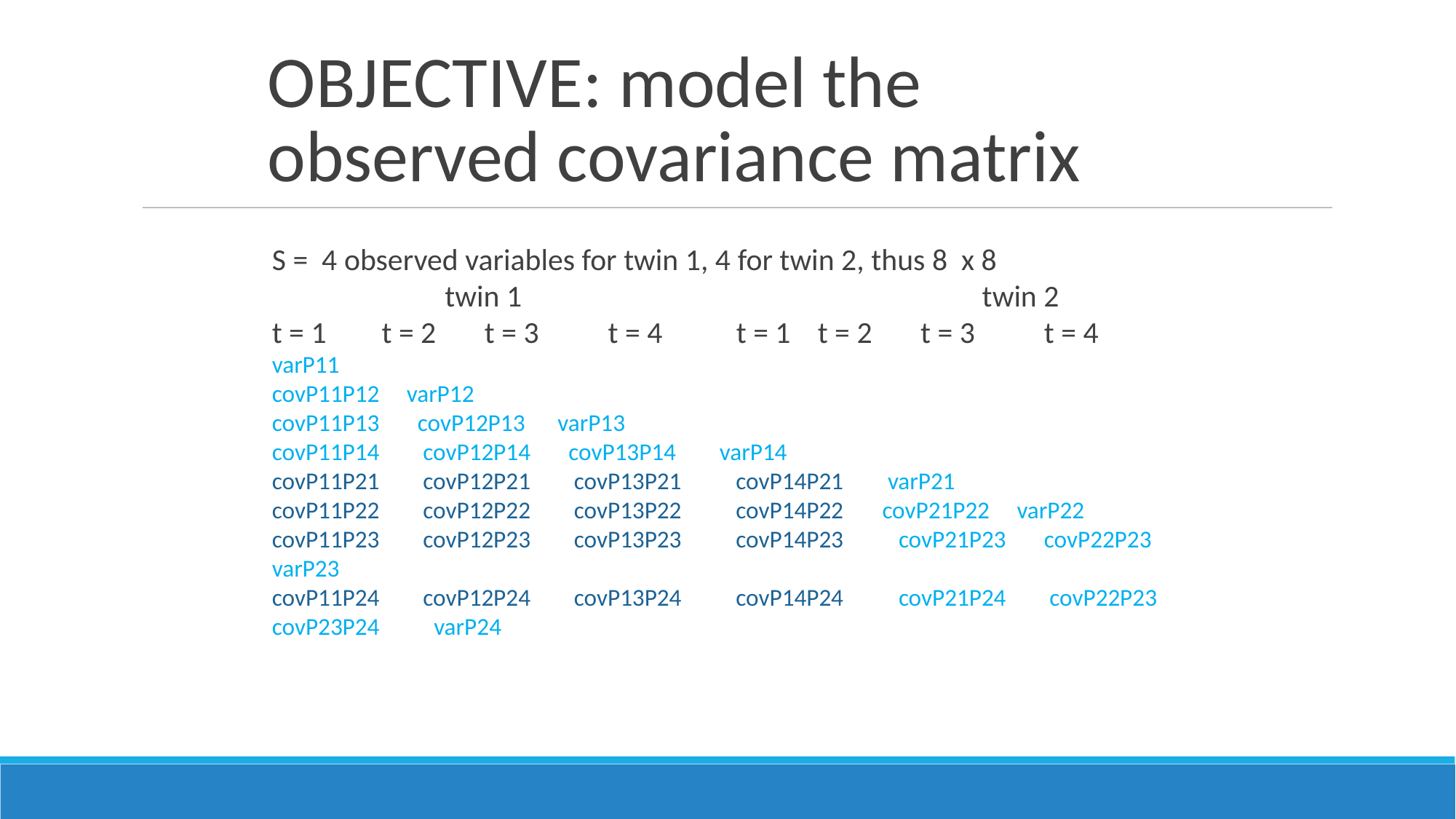

OBJECTIVE: model the observed covariance matrix

S =  4 observed variables for twin 1, 4 for twin 2, thus 8  x 8
                         twin 1				        twin 2
t = 1        t = 2       t = 3          t = 4	    t = 1   	t = 2       t = 3          t = 4
varP11
covP11P12     varP12
covP11P13       covP12P13      varP13
covP11P14        covP12P14       covP13P14        varP14
covP11P21        covP12P21        covP13P21          covP14P21        varP21
covP11P22        covP12P22        covP13P22          covP14P22       covP21P22     varP22
covP11P23        covP12P23        covP13P23          covP14P23          covP21P23       covP22P23      varP23
covP11P24        covP12P24        covP13P24          covP14P24          covP21P24        covP22P23       covP23P24          varP24